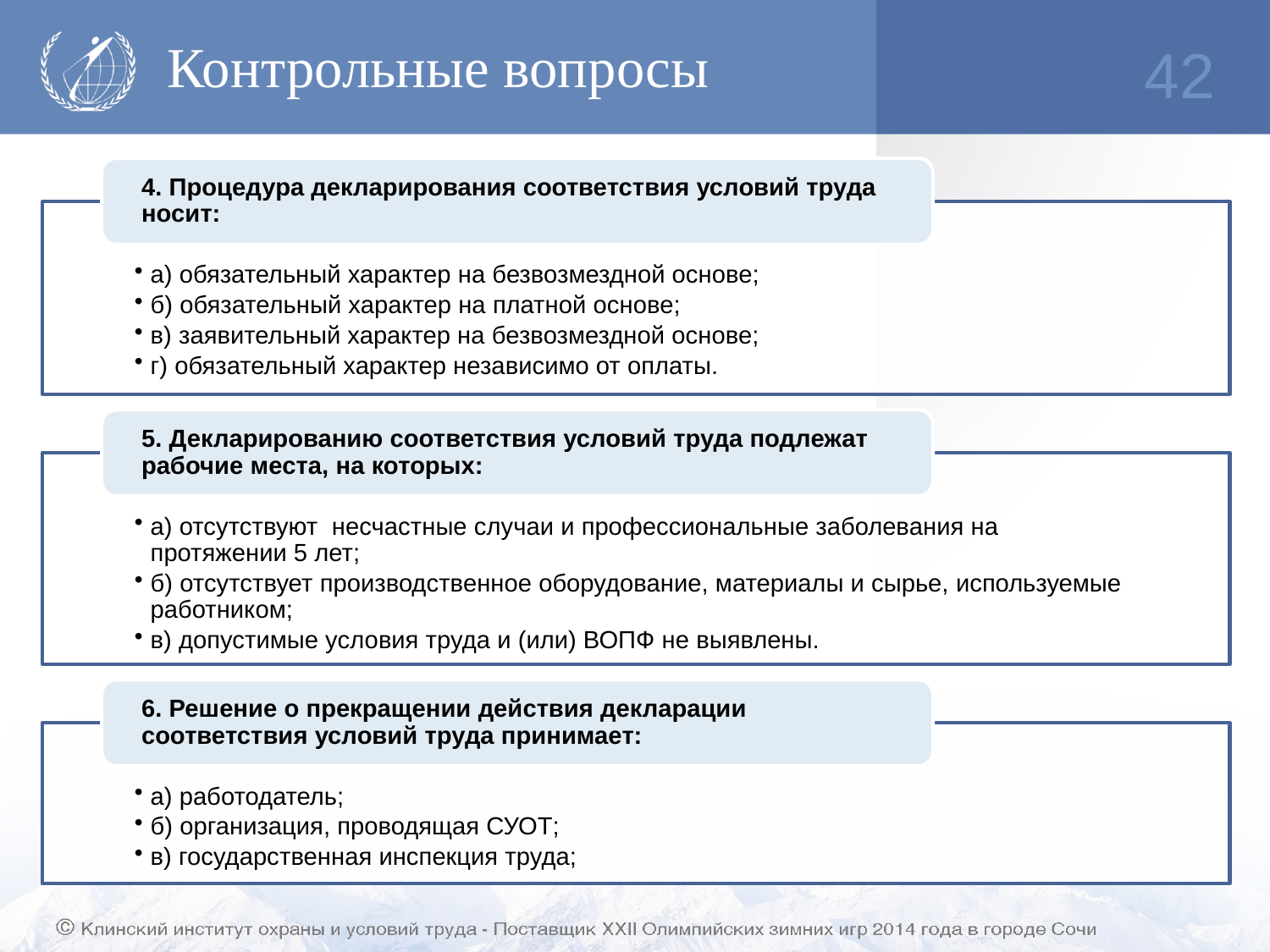

Контрольные вопросы
42
а) обязательный характер на безвозмездной основе;
б) обязательный характер на платной основе;
в) заявительный характер на безвозмездной основе;
г) обязательный характер независимо от оплаты.
4. Процедура декларирования соответствия условий труда носит:
а) отсутствуют  несчастные случаи и профессиональные заболевания на протяжении 5 лет;
б) отсутствует производственное оборудование, материалы и сырье, используемые работником;
в) допустимые условия труда и (или) ВОПФ не выявлены.
5. Декларированию соответствия условий труда подлежат рабочие места, на которых:
а) работодатель;
б) организация, проводящая СУОТ;
в) государственная инспекция труда;
6. Решение о прекращении действия декларации соответствия условий труда принимает: